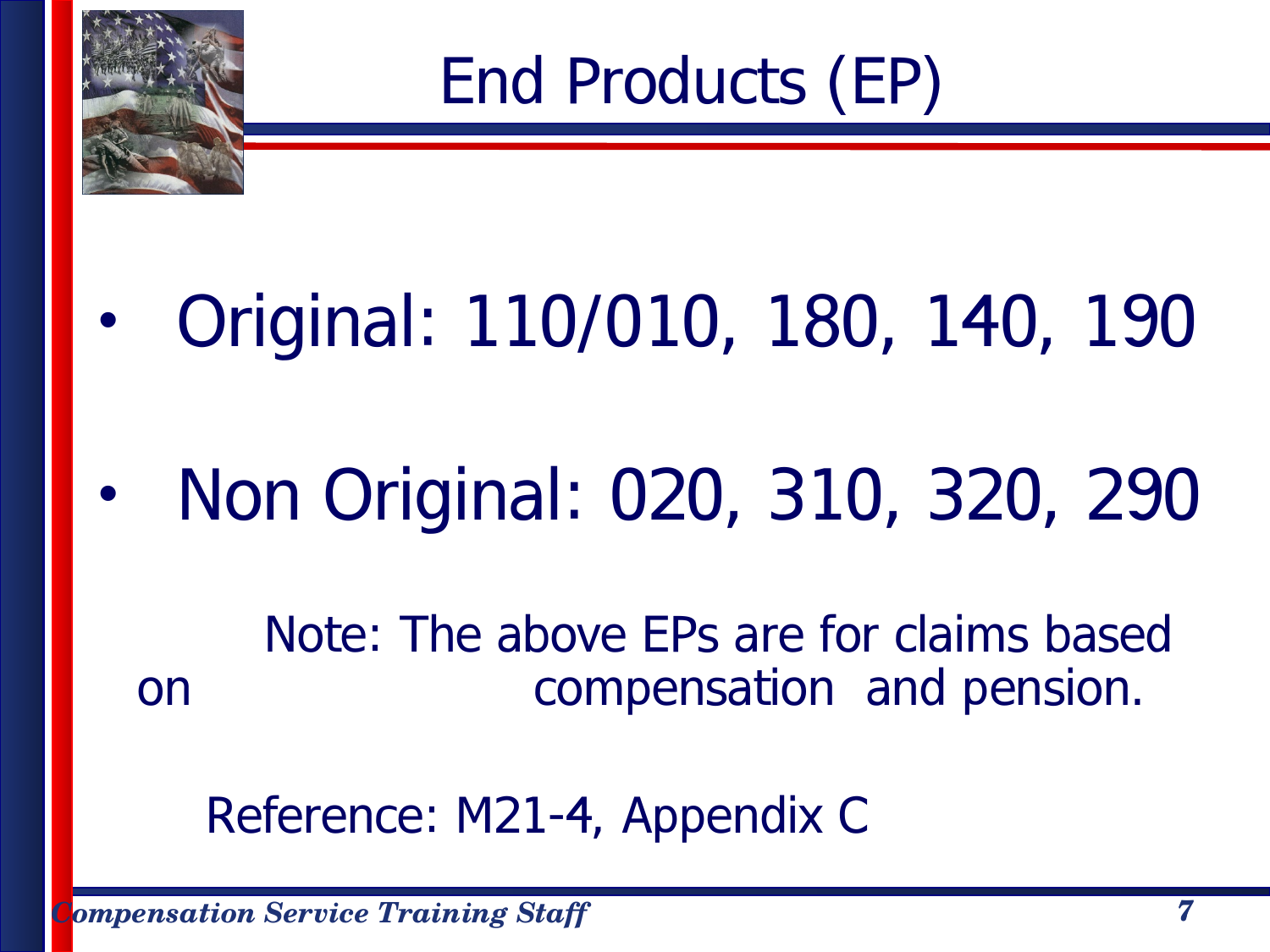

End Products (EP)

Original: 110/010, 180, 140, 190

Non Original: 020, 310, 320, 290

		Note: The above EPs are for claims based on 			 compensation  and pension.

       Reference: M21-4, Appendix C

7
7